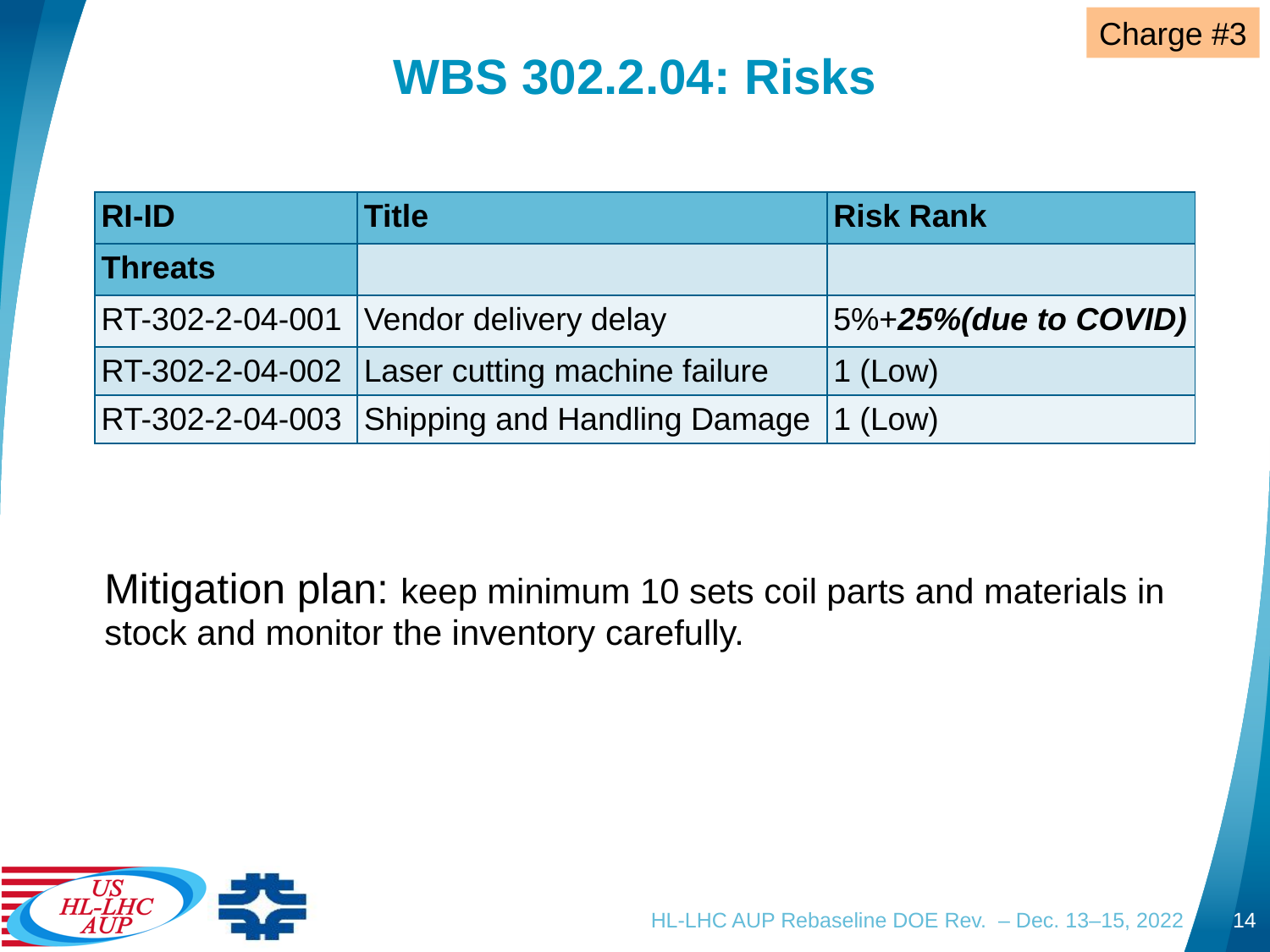

Charge #3
# WBS 302.2.04: Risks
| RI-ID | Title | Risk Rank |
| --- | --- | --- |
| Threats |  |  |
| RT-302-2-04-001 | Vendor delivery delay | 5%+25%(due to COVID) |
| RT-302-2-04-002 | Laser cutting machine failure | 1 (Low) |
| RT-302-2-04-003 | Shipping and Handling Damage | 1 (Low) |
Mitigation plan: keep minimum 10 sets coil parts and materials in stock and monitor the inventory carefully.
HL-LHC AUP Rebaseline DOE Rev.  – Dec. 13–15, 2022
14